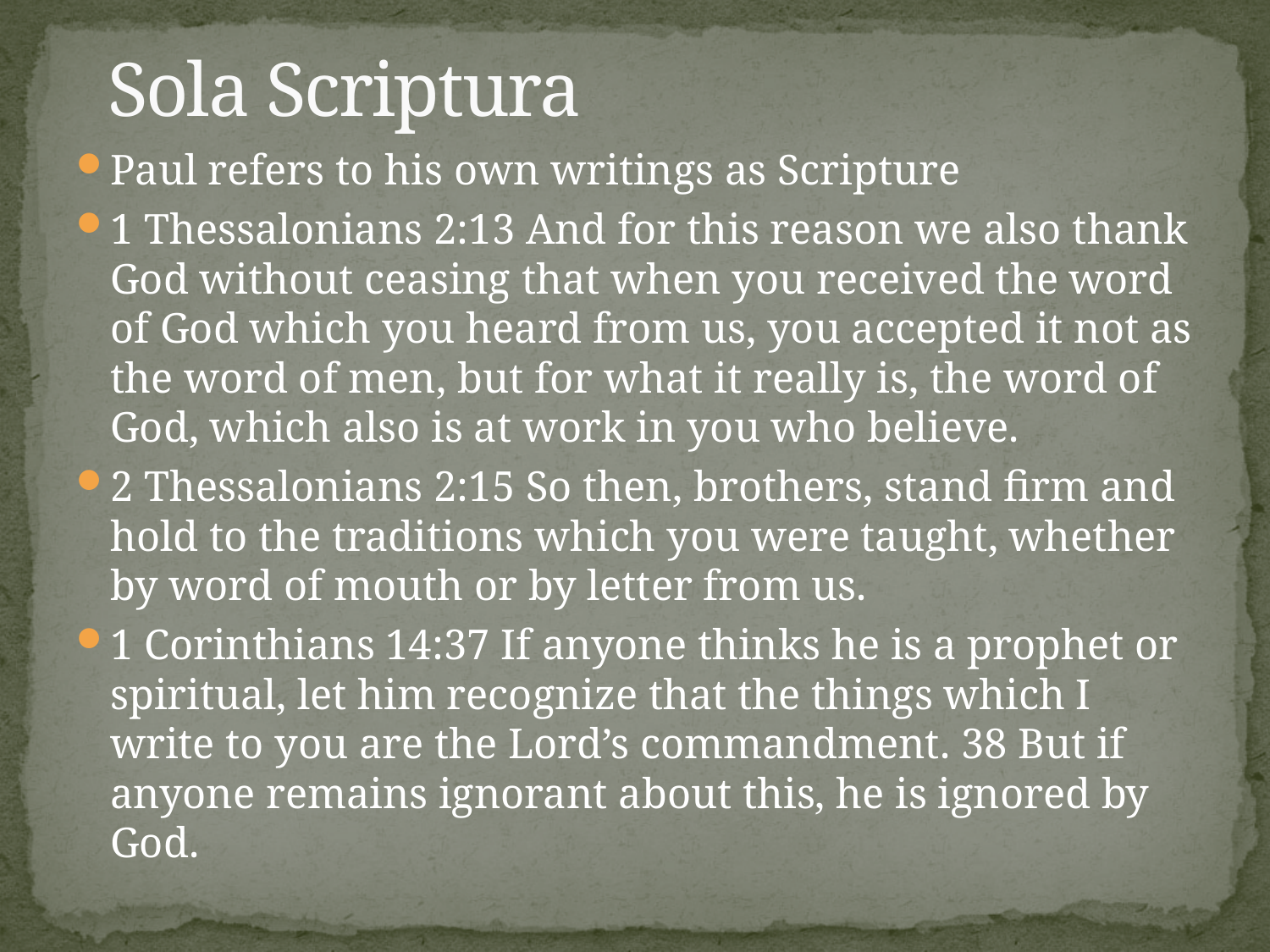

# Sola Scriptura
Paul refers to his own writings as Scripture
1 Thessalonians 2:13 And for this reason we also thank God without ceasing that when you received the word of God which you heard from us, you accepted it not as the word of men, but for what it really is, the word of God, which also is at work in you who believe.
2 Thessalonians 2:15 So then, brothers, stand firm and hold to the traditions which you were taught, whether by word of mouth or by letter from us.
1 Corinthians 14:37 If anyone thinks he is a prophet or spiritual, let him recognize that the things which I write to you are the Lord’s commandment. 38 But if anyone remains ignorant about this, he is ignored by God.